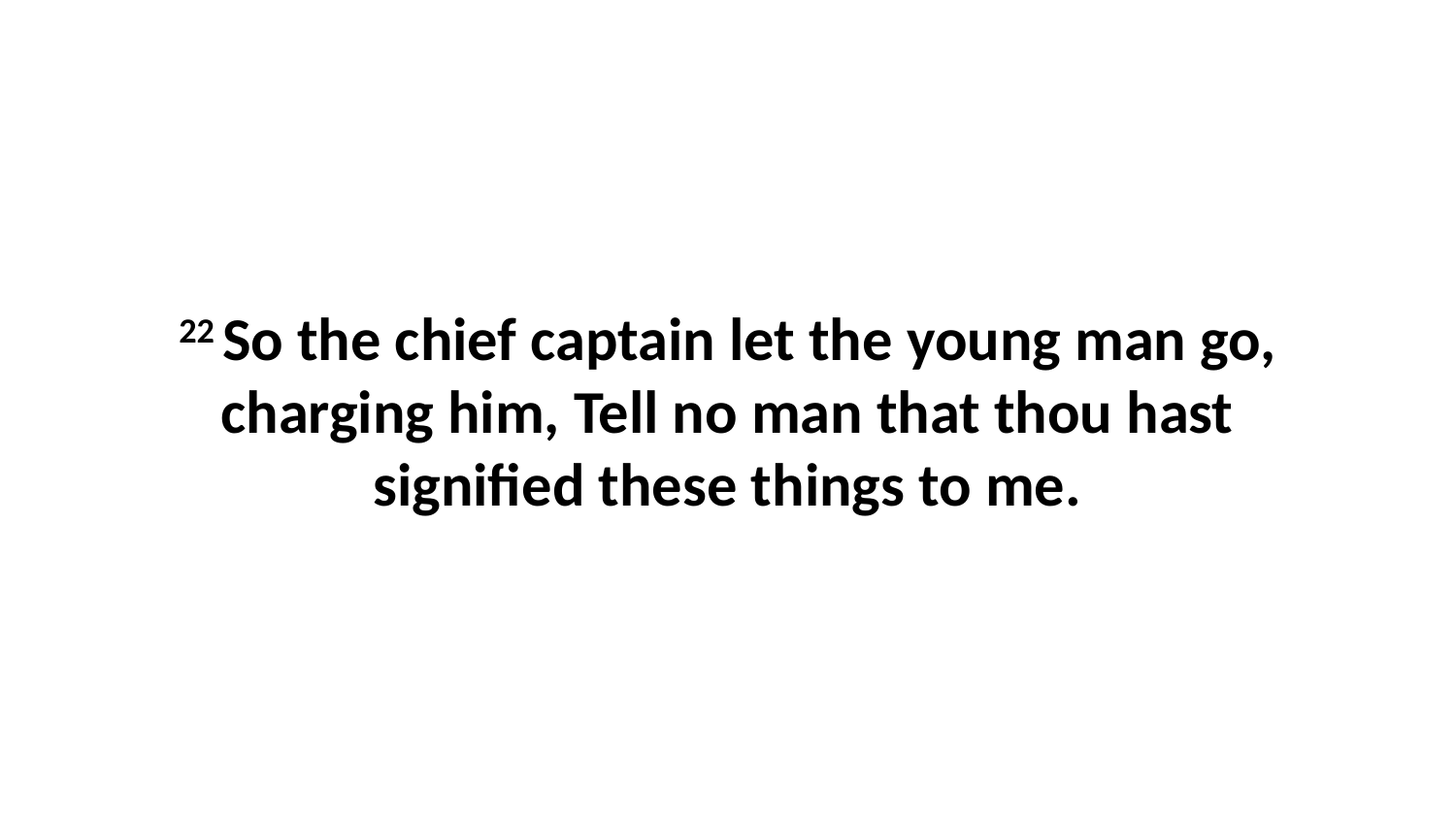

22 So the chief captain let the young man go, charging him, Tell no man that thou hast signified these things to me.